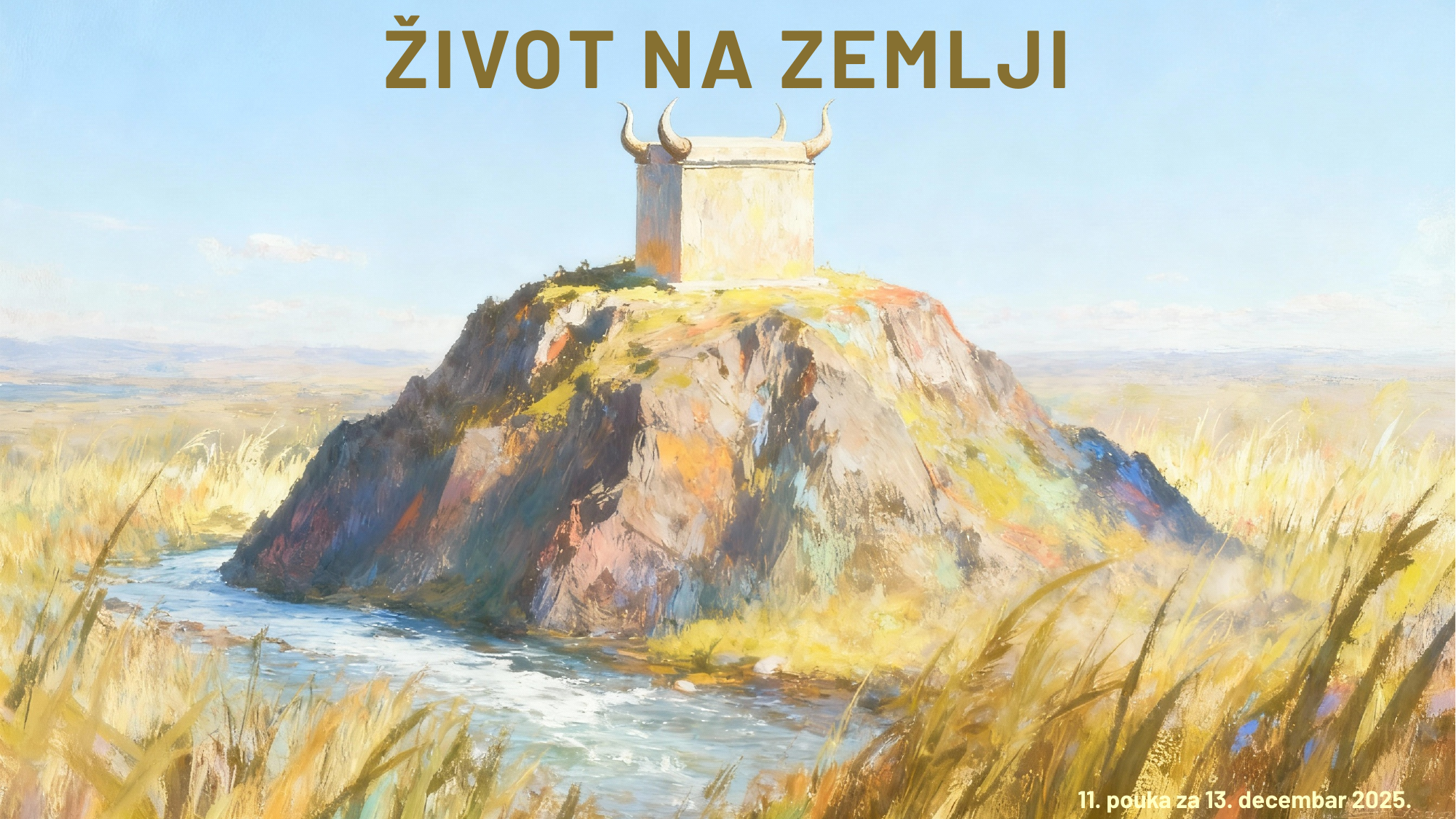

ŽIVOT NA ZEMLJI
11. pouka za 13. decembar 2025.